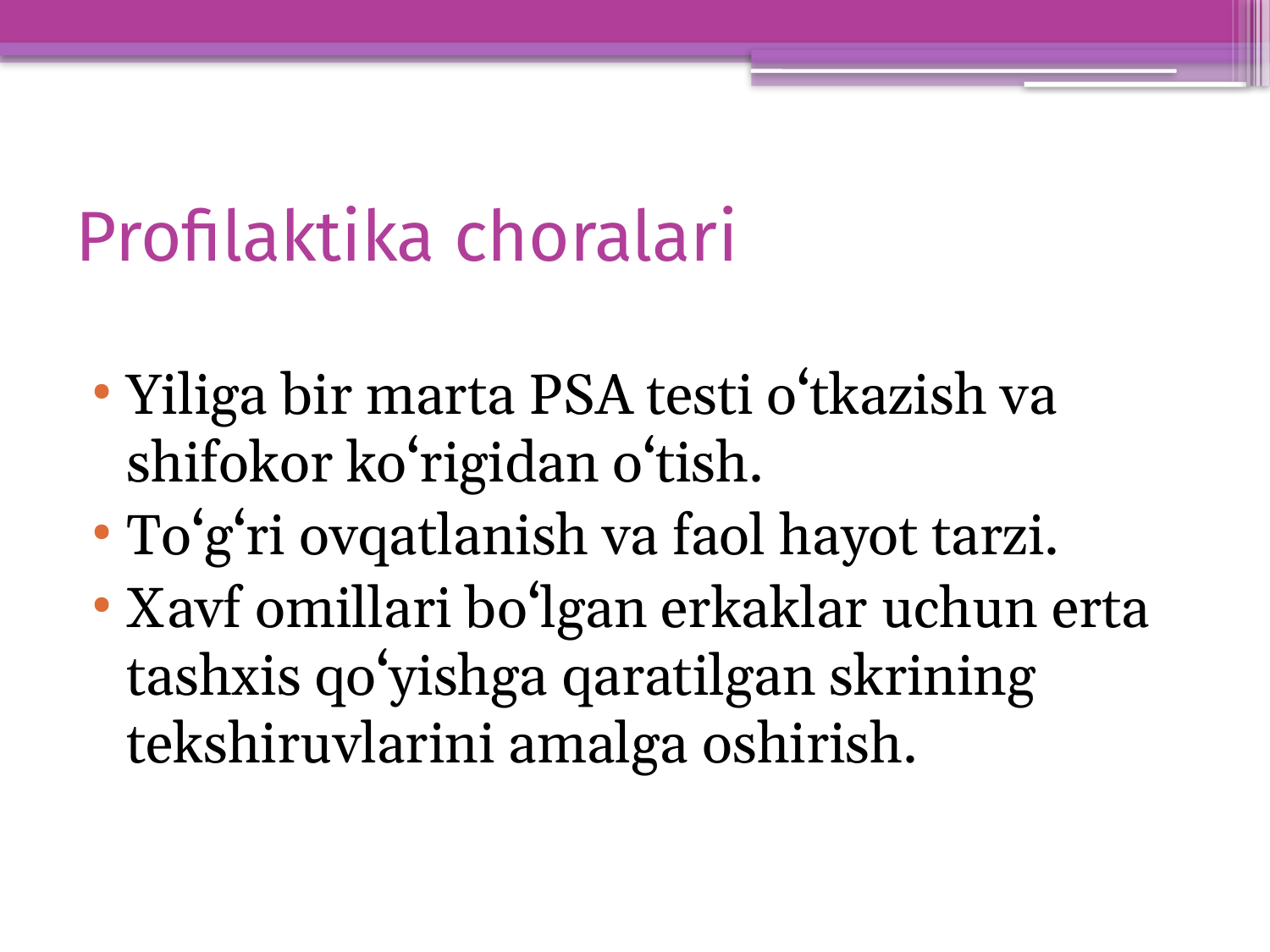

# Profilaktika choralari
Yiliga bir marta PSA testi o‘tkazish va shifokor ko‘rigidan o‘tish.
To‘g‘ri ovqatlanish va faol hayot tarzi.
Xavf omillari bo‘lgan erkaklar uchun erta tashxis qo‘yishga qaratilgan skrining tekshiruvlarini amalga oshirish.